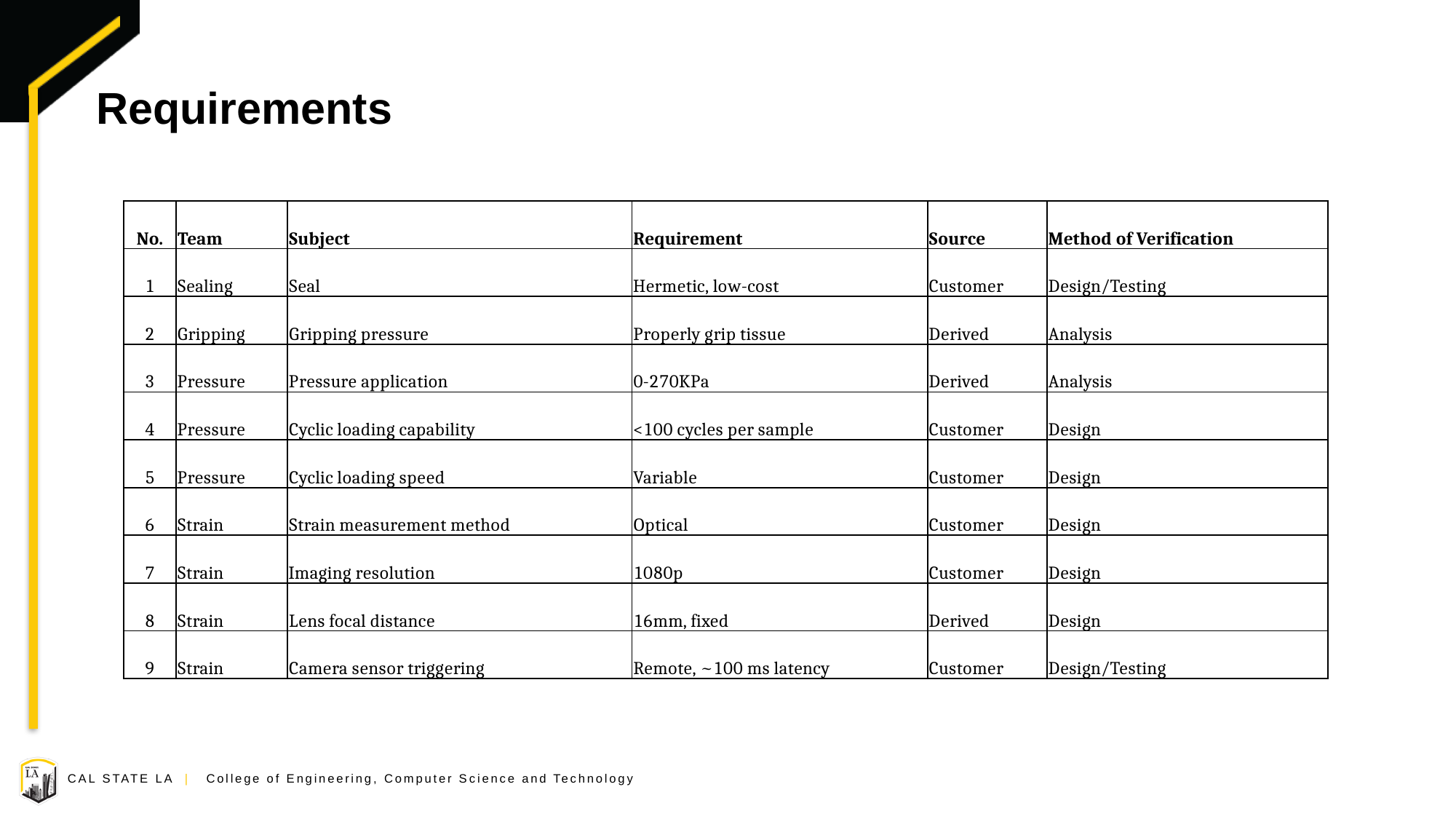

# Requirements
| No. | Team | Subject | Requirement | Source | Method of Verification |
| --- | --- | --- | --- | --- | --- |
| 1 | Sealing | Seal | Hermetic, low-cost | Customer | Design/Testing |
| 2 | Gripping | Gripping pressure | Properly grip tissue | Derived | Analysis |
| 3 | Pressure | Pressure application | 0-270KPa | Derived | Analysis |
| 4 | Pressure | Cyclic loading capability | <100 cycles per sample | Customer | Design |
| 5 | Pressure | Cyclic loading speed | Variable | Customer | Design |
| 6 | Strain | Strain measurement method | Optical | Customer | Design |
| 7 | Strain | Imaging resolution | 1080p | Customer | Design |
| 8 | Strain | Lens focal distance | 16mm, fixed | Derived | Design |
| 9 | Strain | Camera sensor triggering | Remote, ~100 ms latency | Customer | Design/Testing |